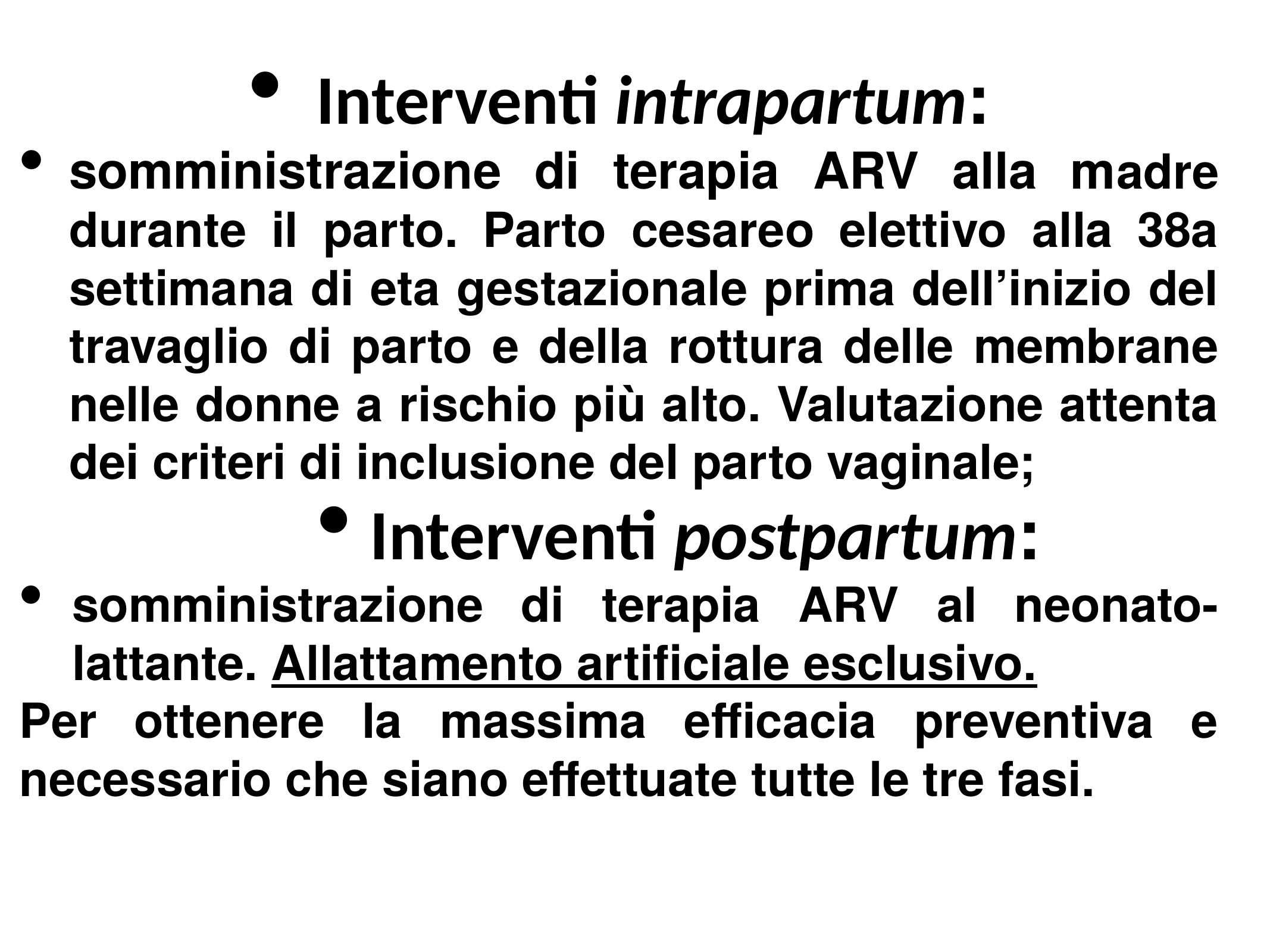

Interventi intrapartum:
somministrazione di terapia ARV alla madre durante il parto. Parto cesareo elettivo alla 38a settimana di eta gestazionale prima dell’inizio del travaglio di parto e della rottura delle membrane nelle donne a rischio più alto. Valutazione attenta dei criteri di inclusione del parto vaginale;
Interventi postpartum:
somministrazione di terapia ARV al neonato-lattante. Allattamento artificiale esclusivo.
Per ottenere la massima efficacia preventiva e necessario che siano effettuate tutte le tre fasi.